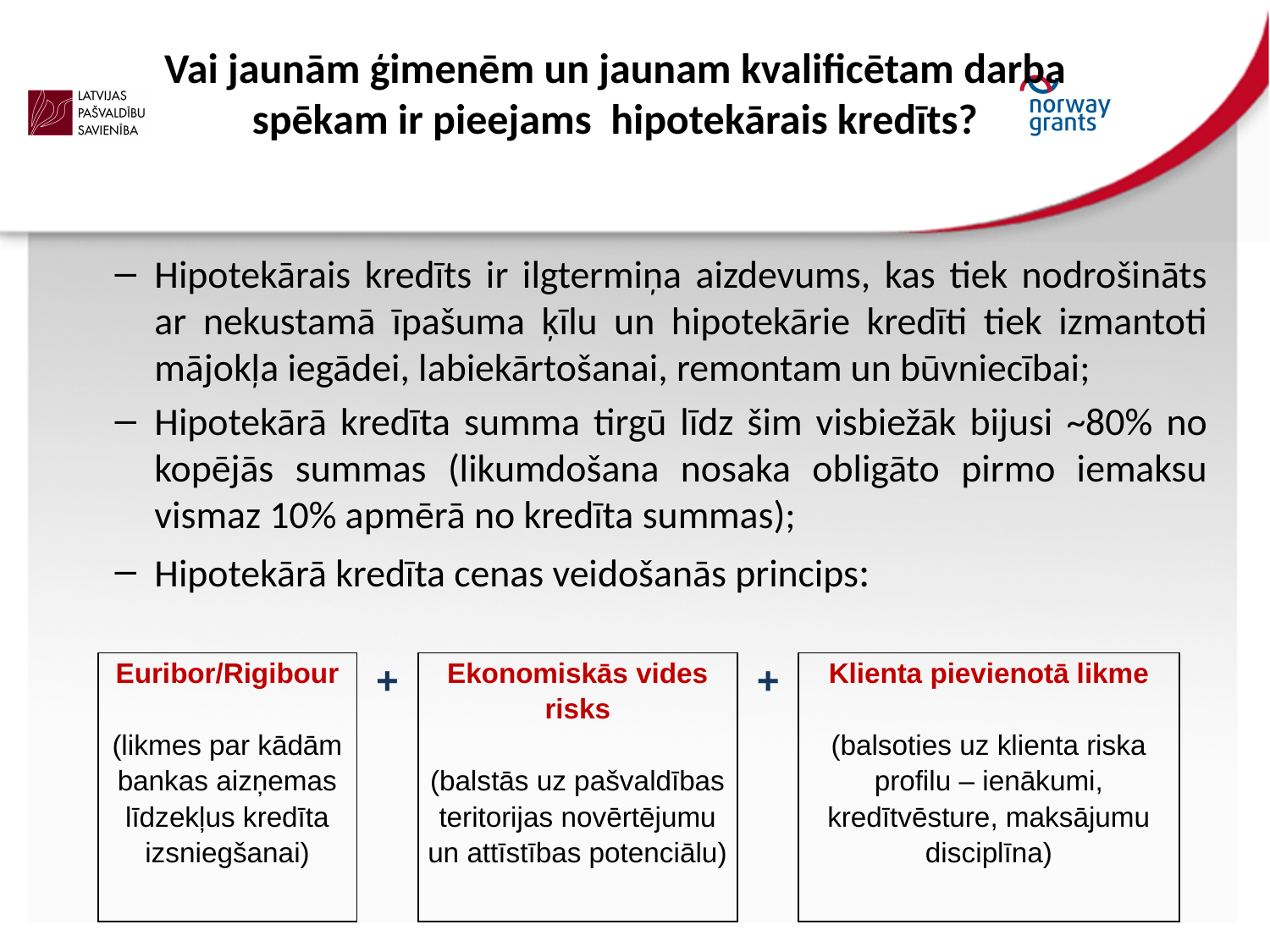

# Vai jaunām ģimenēm un jaunam kvalificētam darba spēkam ir pieejams  hipotekārais kredīts?
Hipotekārais kredīts ir ilgtermiņa aizdevums, kas tiek nodrošināts ar nekustamā īpašuma ķīlu un hipotekārie kredīti tiek izmantoti mājokļa iegādei, labiekārtošanai, remontam un būvniecībai;
Hipotekārā kredīta summa tirgū līdz šim visbiežāk bijusi ~80% no kopējās summas (likumdošana nosaka obligāto pirmo iemaksu vismaz 10% apmērā no kredīta summas);
Hipotekārā kredīta cenas veidošanās princips:

| Euribor/Rigibour   (likmes par kādām bankas aizņemas līdzekļus kredīta izsniegšanai) | + | Ekonomiskās vides risks   (balstās uz pašvaldības teritorijas novērtējumu un attīstības potenciālu) | + | Klienta pievienotā likme   (balsoties uz klienta riska profilu – ienākumi, kredītvēsture, maksājumu disciplīna) |
| --- | --- | --- | --- | --- |